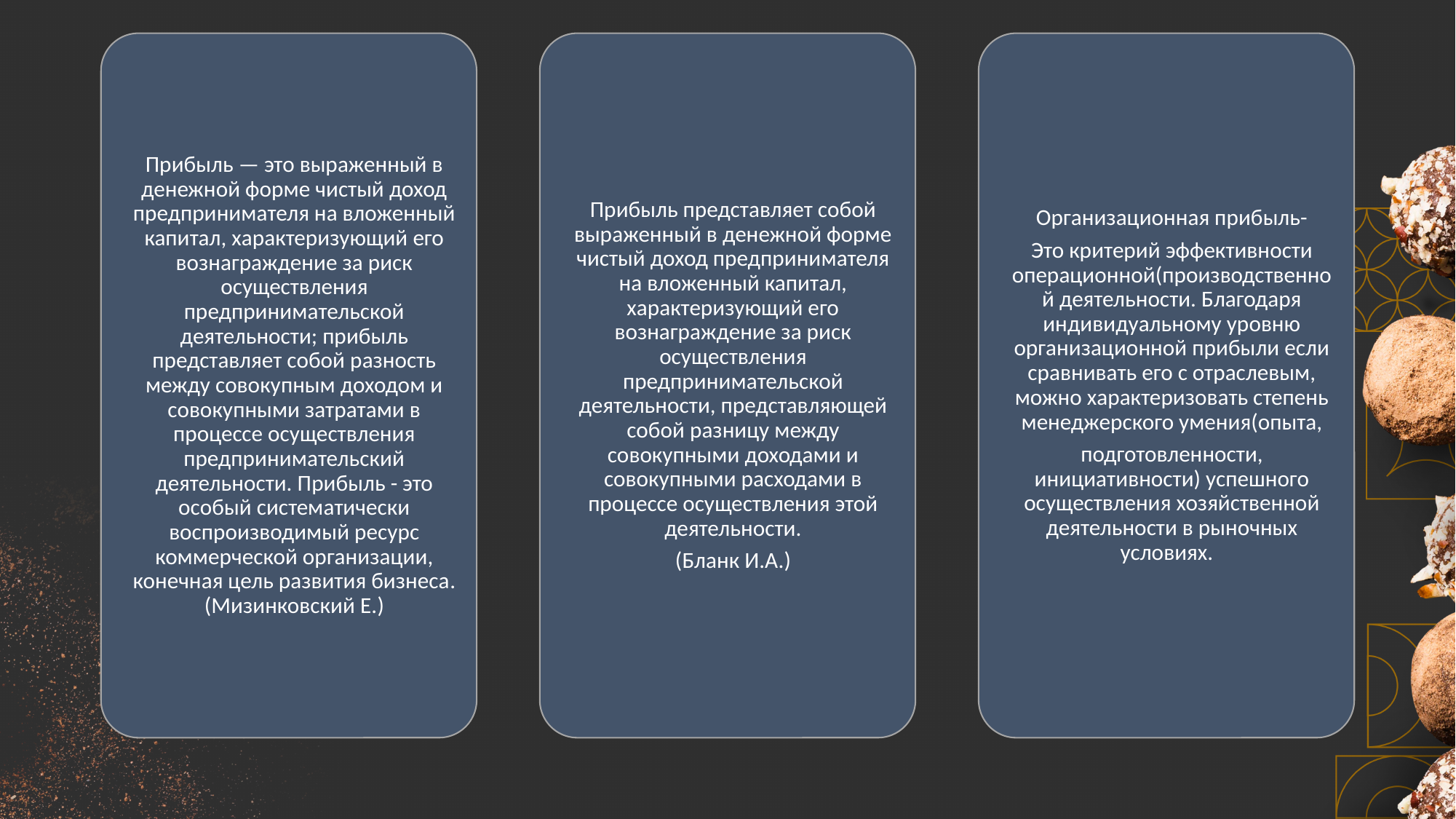

Прибыль — это выраженный в денежной форме чистый доход предпринимателя на вложенный капитал, характеризующий его вознаграждение за риск осуществления предпринимательской деятельности; прибыль представляет собой разность между совокупным доходом и совокупными затратами в процессе осуществления предпринимательский деятельности. Прибыль - это особый систематически воспроизводимый ресурс коммерческой организации, конечная цель развития бизнеса.(Мизинковский Е.)
Прибыль представляет собой выраженный в денежной форме чистый доход предпринимателя на вложенный капитал, характеризующий его вознаграждение за риск осуществления предпринимательской деятельности, представляющей собой разницу между совокупными доходами и совокупными расходами в процессе осуществления этой деятельности.
(Бланк И.А.)
Организационная прибыль-
Это критерий эффективности операционной(производственной деятельности. Благодаря индивидуальному уровню организационной прибыли если сравнивать его с отраслевым, можно характеризовать степень менеджерского умения(опыта,
подготовленности, инициативности) успешного осуществления хозяйственной деятельности в рыночных условиях.